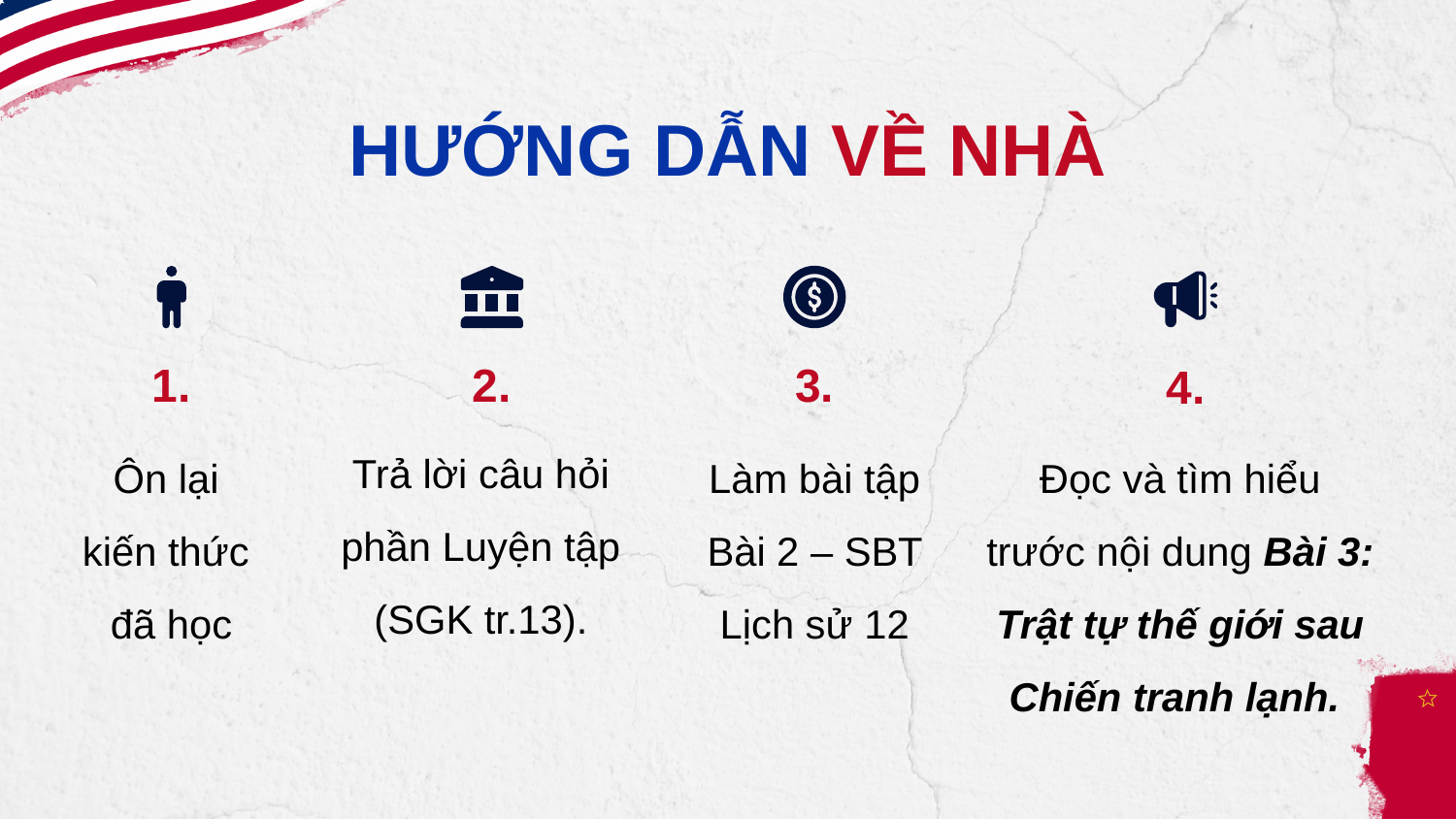

HƯỚNG DẪN VỀ NHÀ

1.
Ôn lại
kiến thức
đã học

3.
Làm bài tập Bài 2 – SBT Lịch sử 12

2.
Trả lời câu hỏi phần Luyện tập (SGK tr.13).

4.
Đọc và tìm hiểu trước nội dung Bài 3: Trật tự thế giới sau Chiến tranh lạnh.